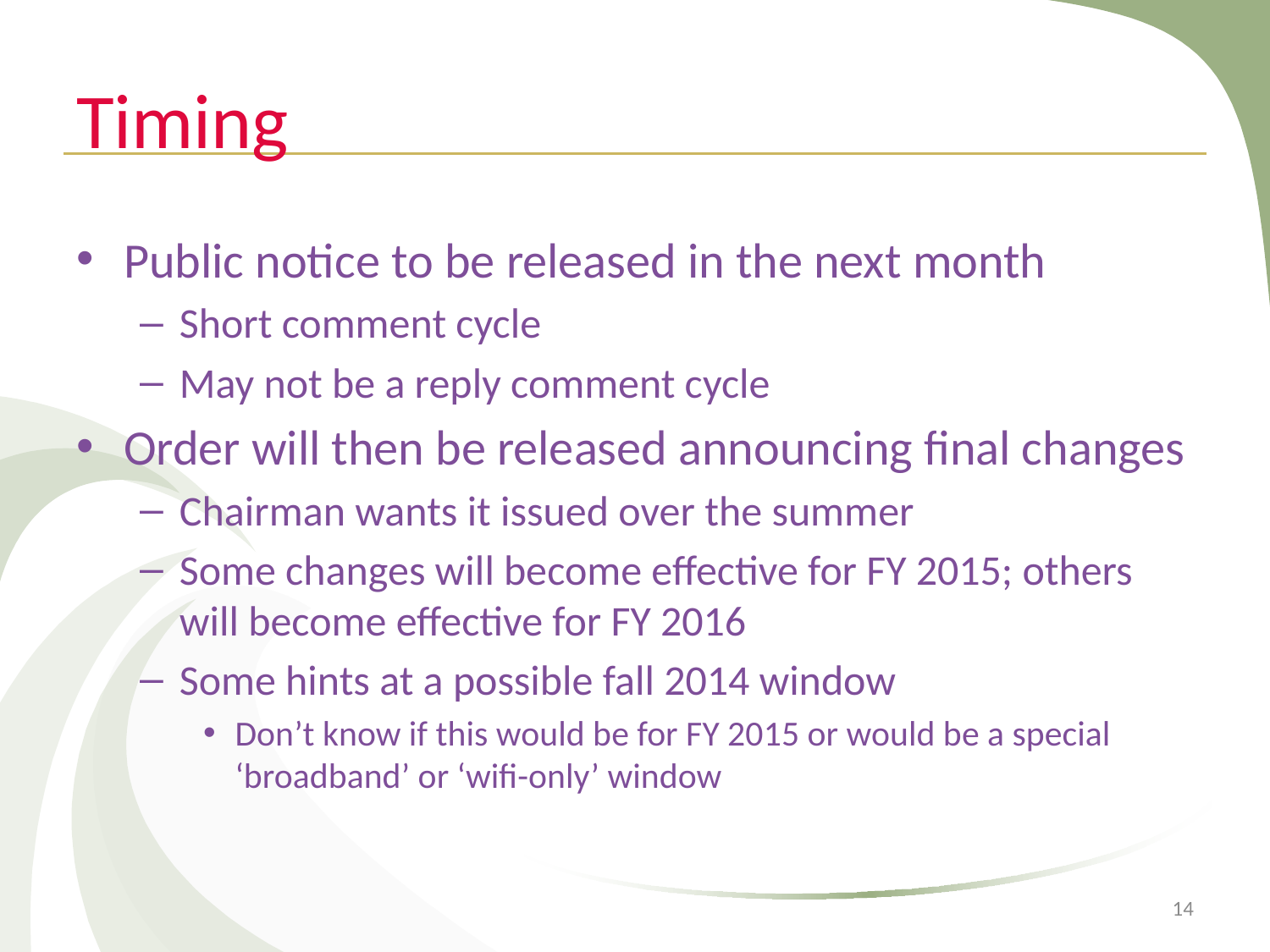

# Timing
Public notice to be released in the next month
Short comment cycle
May not be a reply comment cycle
Order will then be released announcing final changes
Chairman wants it issued over the summer
Some changes will become effective for FY 2015; others will become effective for FY 2016
Some hints at a possible fall 2014 window
Don’t know if this would be for FY 2015 or would be a special ‘broadband’ or ‘wifi-only’ window
14